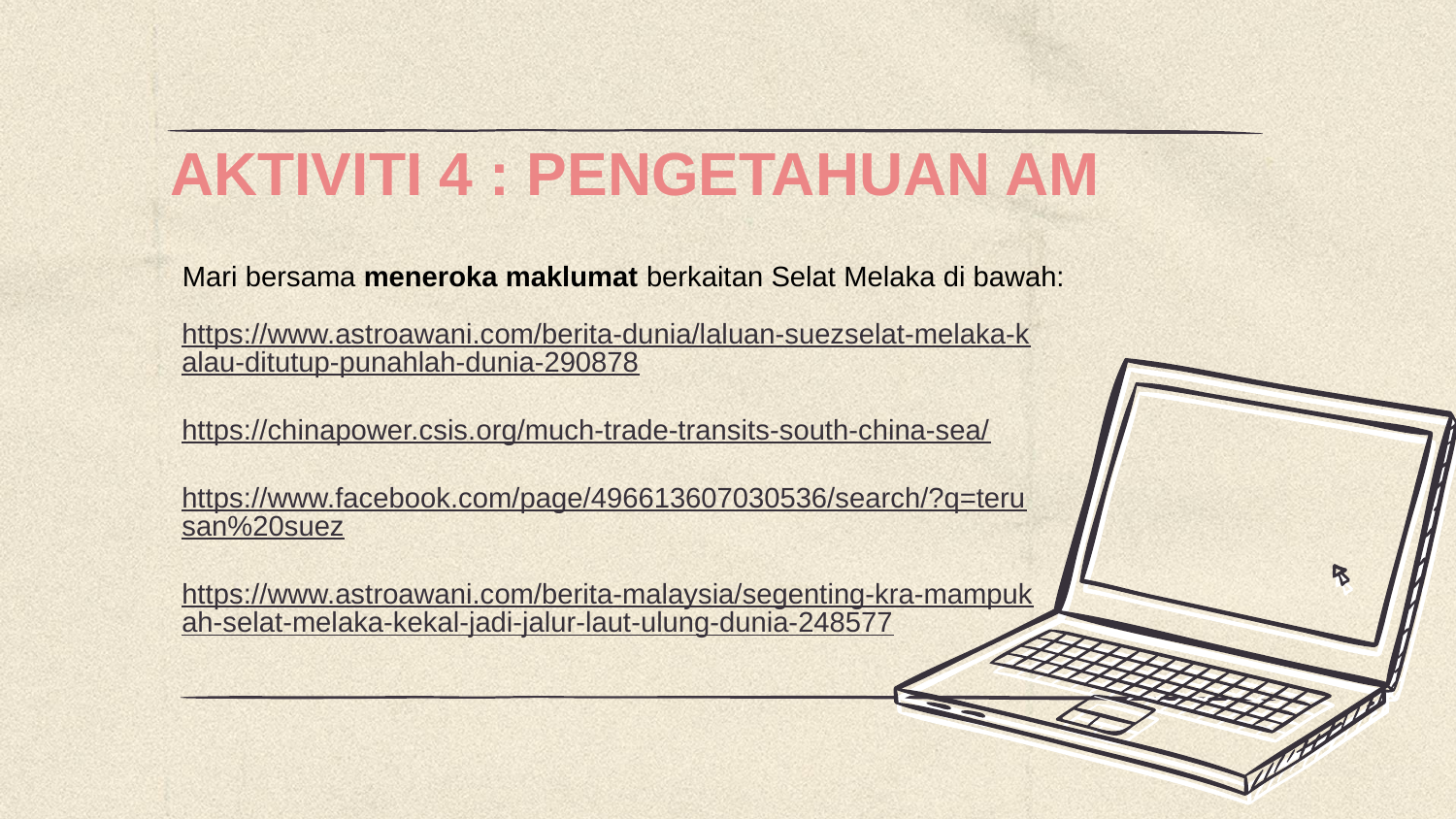

# AKTIVITI 4 : PENGETAHUAN AM

Mari bersama meneroka maklumat berkaitan Selat Melaka di bawah:
https://www.astroawani.com/berita-dunia/laluan-suezselat-melaka-kalau-ditutup-punahlah-dunia-290878

https://chinapower.csis.org/much-trade-transits-south-china-sea/

https://www.facebook.com/page/496613607030536/search/?q=terusan%20suez

https://www.astroawani.com/berita-malaysia/segenting-kra-mampukah-selat-melaka-kekal-jadi-jalur-laut-ulung-dunia-248577